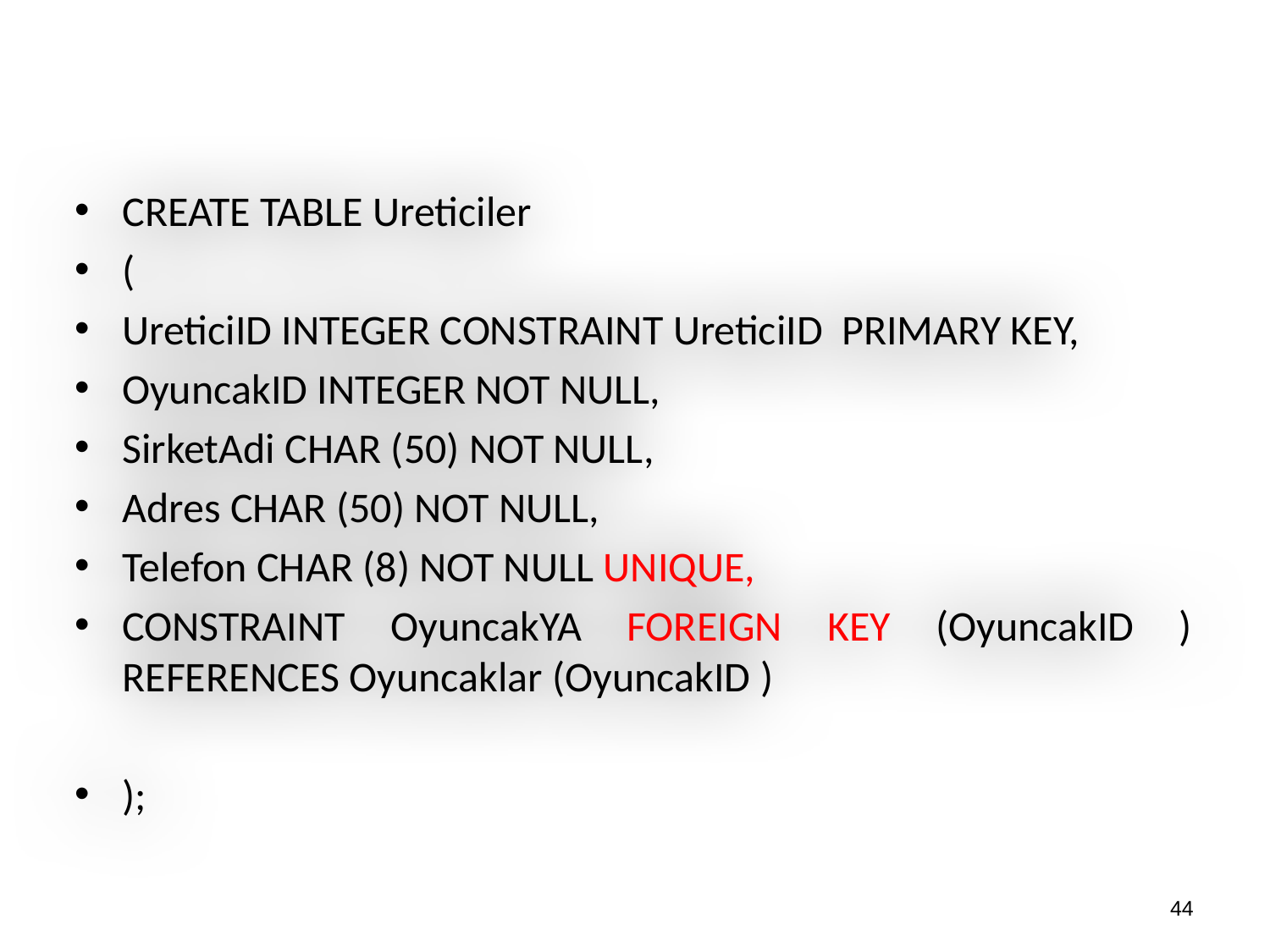

CREATE TABLE Ureticiler
(
UreticiID INTEGER CONSTRAINT UreticiID  PRIMARY KEY,
OyuncakID INTEGER NOT NULL,
SirketAdi CHAR (50) NOT NULL,
Adres CHAR (50) NOT NULL,
Telefon CHAR (8) NOT NULL UNIQUE,
CONSTRAINT OyuncakYA FOREIGN KEY (OyuncakID ) REFERENCES Oyuncaklar (OyuncakID )

);
44